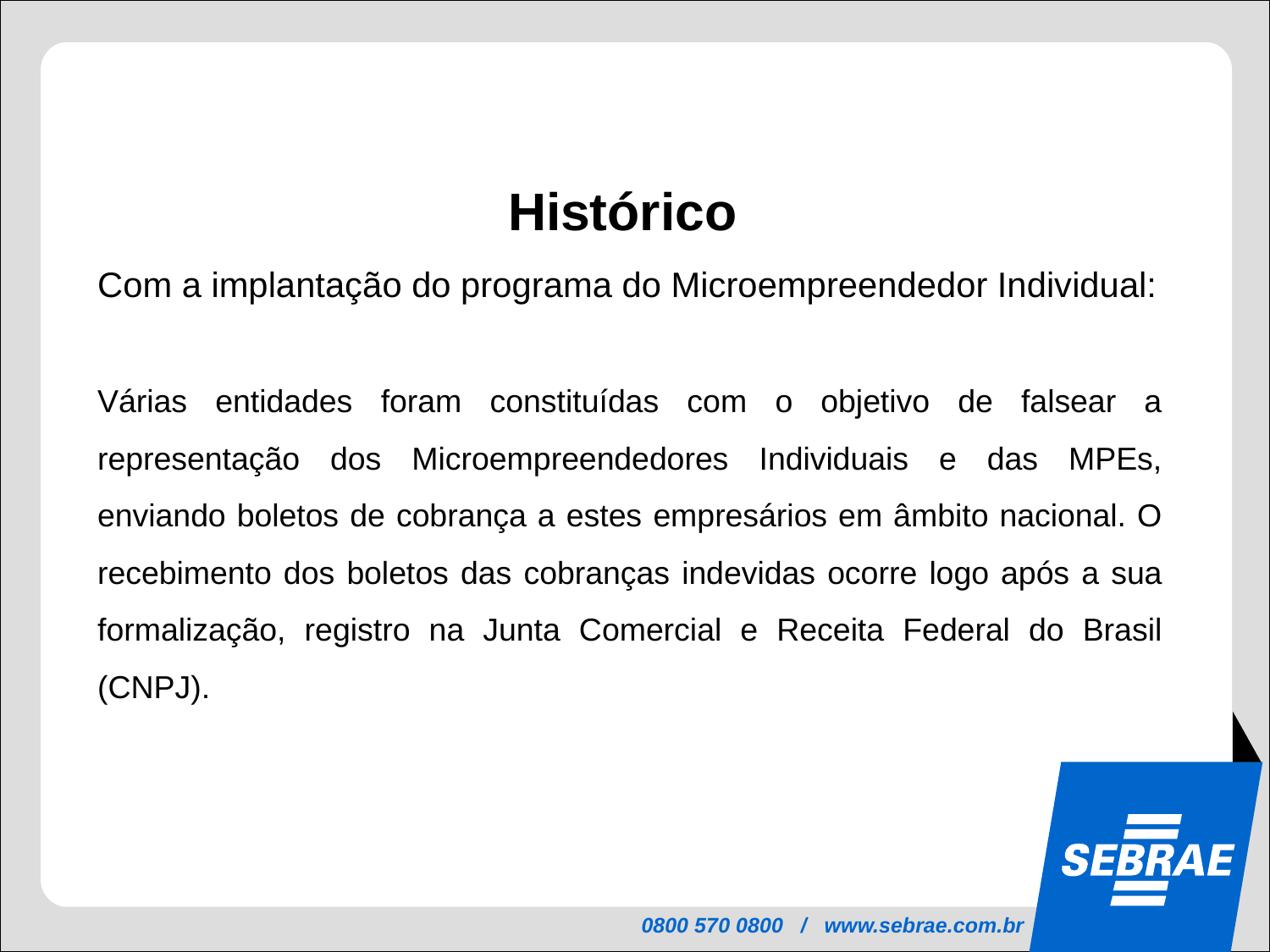

Histórico
Com a implantação do programa do Microempreendedor Individual:

Várias entidades foram constituídas com o objetivo de falsear a representação dos Microempreendedores Individuais e das MPEs, enviando boletos de cobrança a estes empresários em âmbito nacional. O recebimento dos boletos das cobranças indevidas ocorre logo após a sua formalização, registro na Junta Comercial e Receita Federal do Brasil (CNPJ).